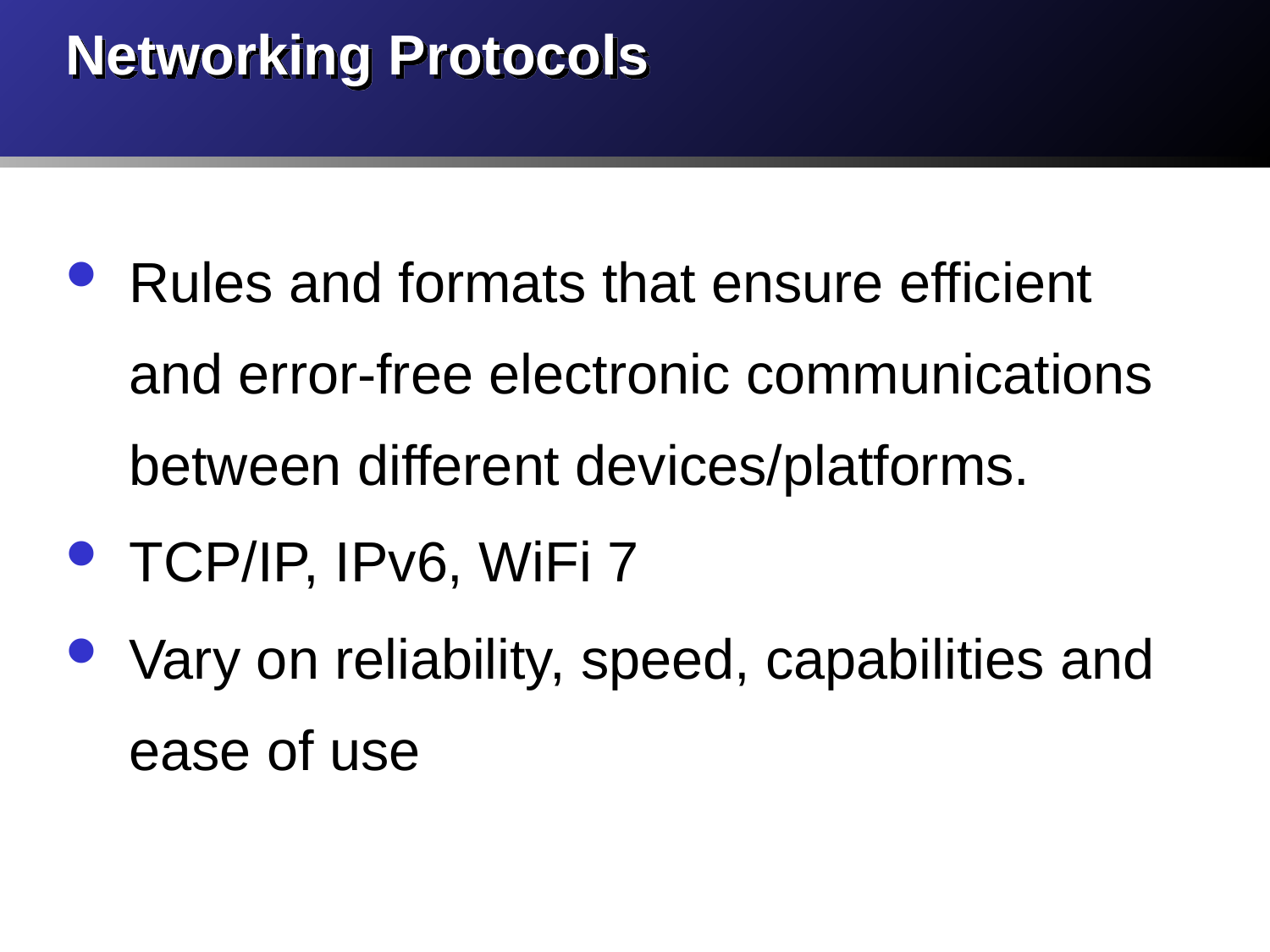

# Networking Protocols
Rules and formats that ensure efficient and error-free electronic communications between different devices/platforms.
TCP/IP, IPv6, WiFi 7
Vary on reliability, speed, capabilities and ease of use